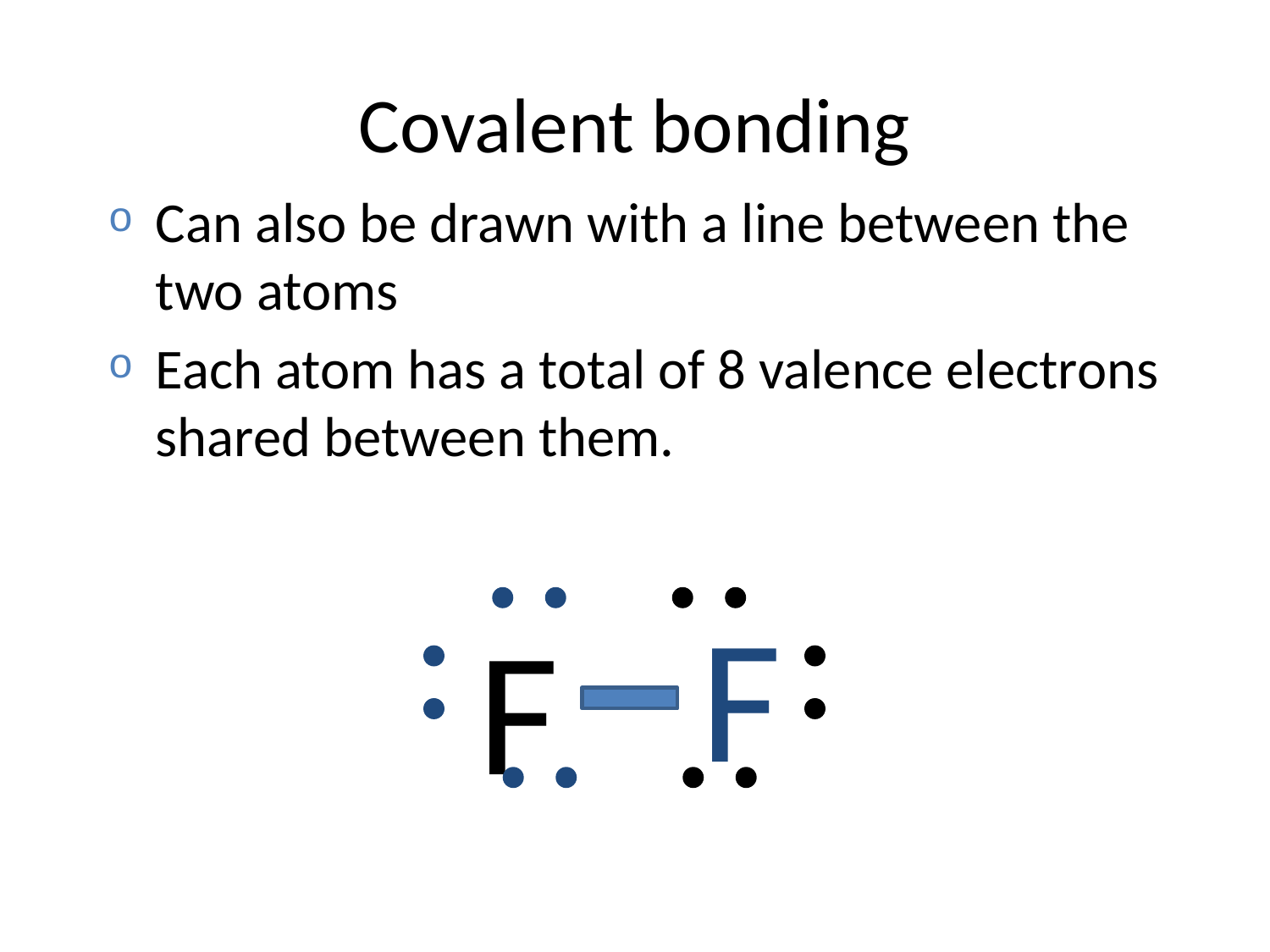

Covalent bonding
Can also be drawn with a line between the two atoms
Each atom has a total of 8 valence electrons shared between them.
F

F